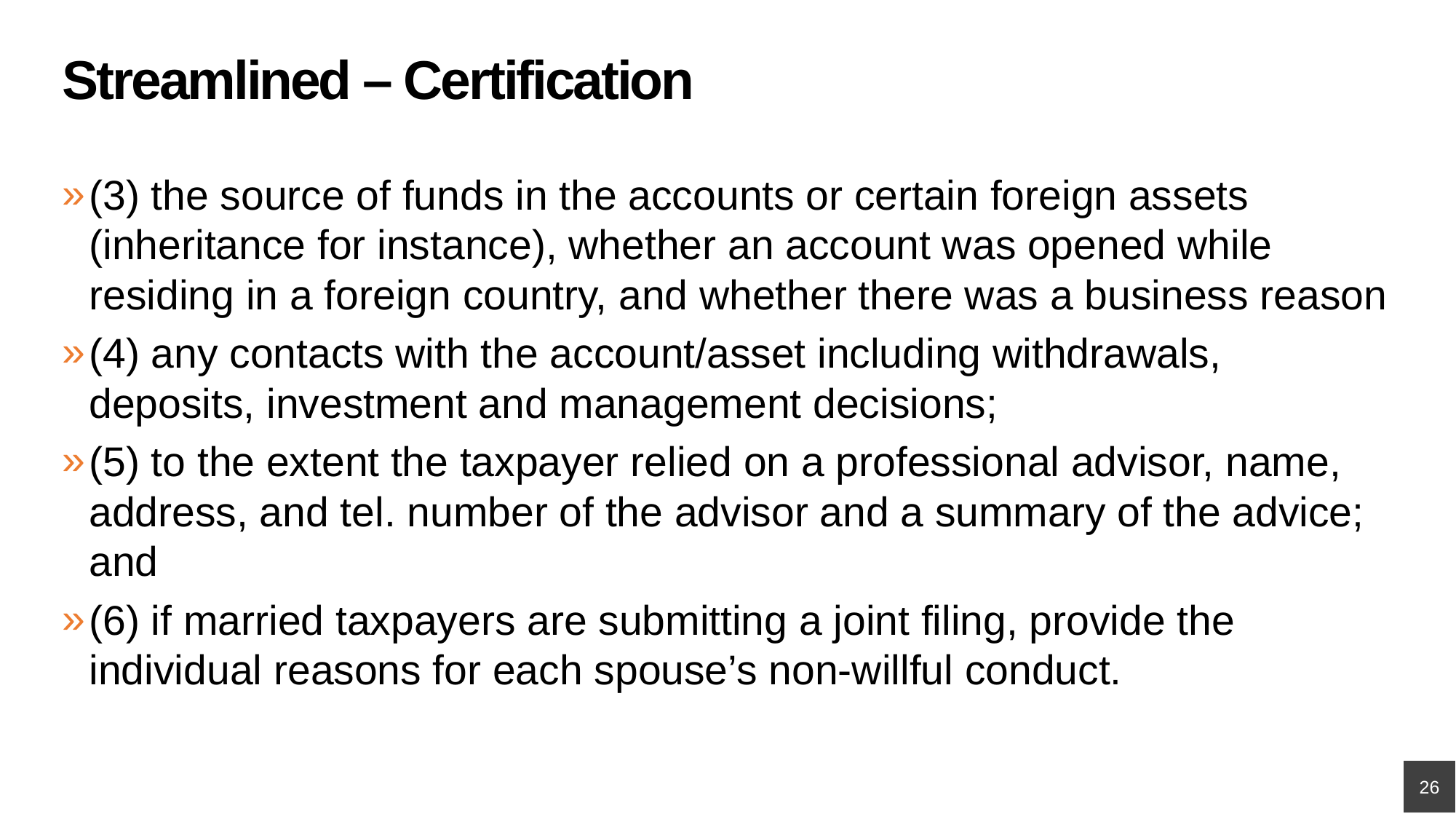

# Streamlined – Certification
(3) the source of funds in the accounts or certain foreign assets (inheritance for instance), whether an account was opened while residing in a foreign country, and whether there was a business reason
(4) any contacts with the account/asset including withdrawals, deposits, investment and management decisions;
(5) to the extent the taxpayer relied on a professional advisor, name, address, and tel. number of the advisor and a summary of the advice; and
(6) if married taxpayers are submitting a joint filing, provide the individual reasons for each spouse’s non-willful conduct.
26